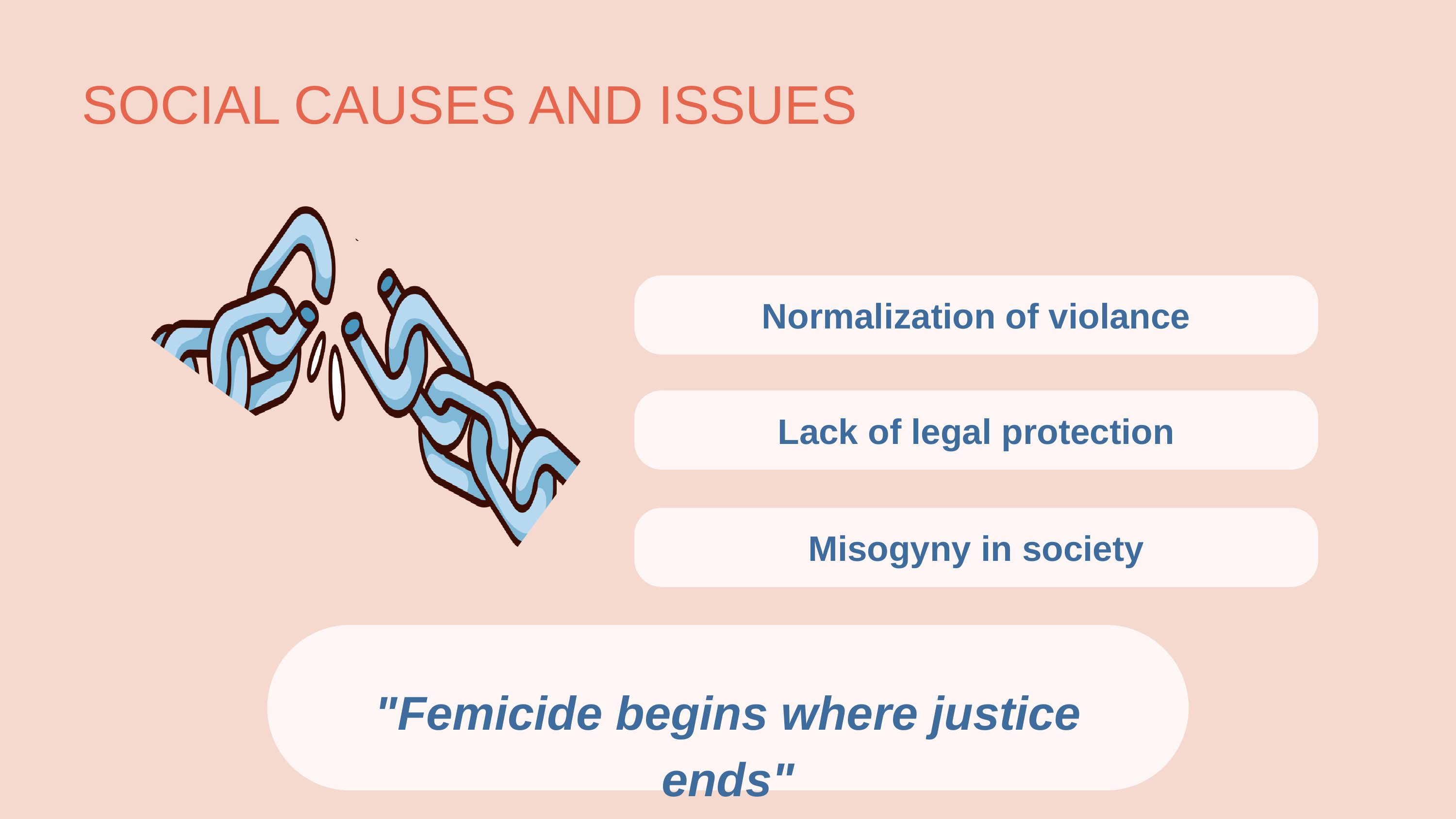

SOCIAL CAUSES AND ISSUES

Normalization of violance

Lack of legal protection

Misogyny in society

"Femicide begins where justice ends"